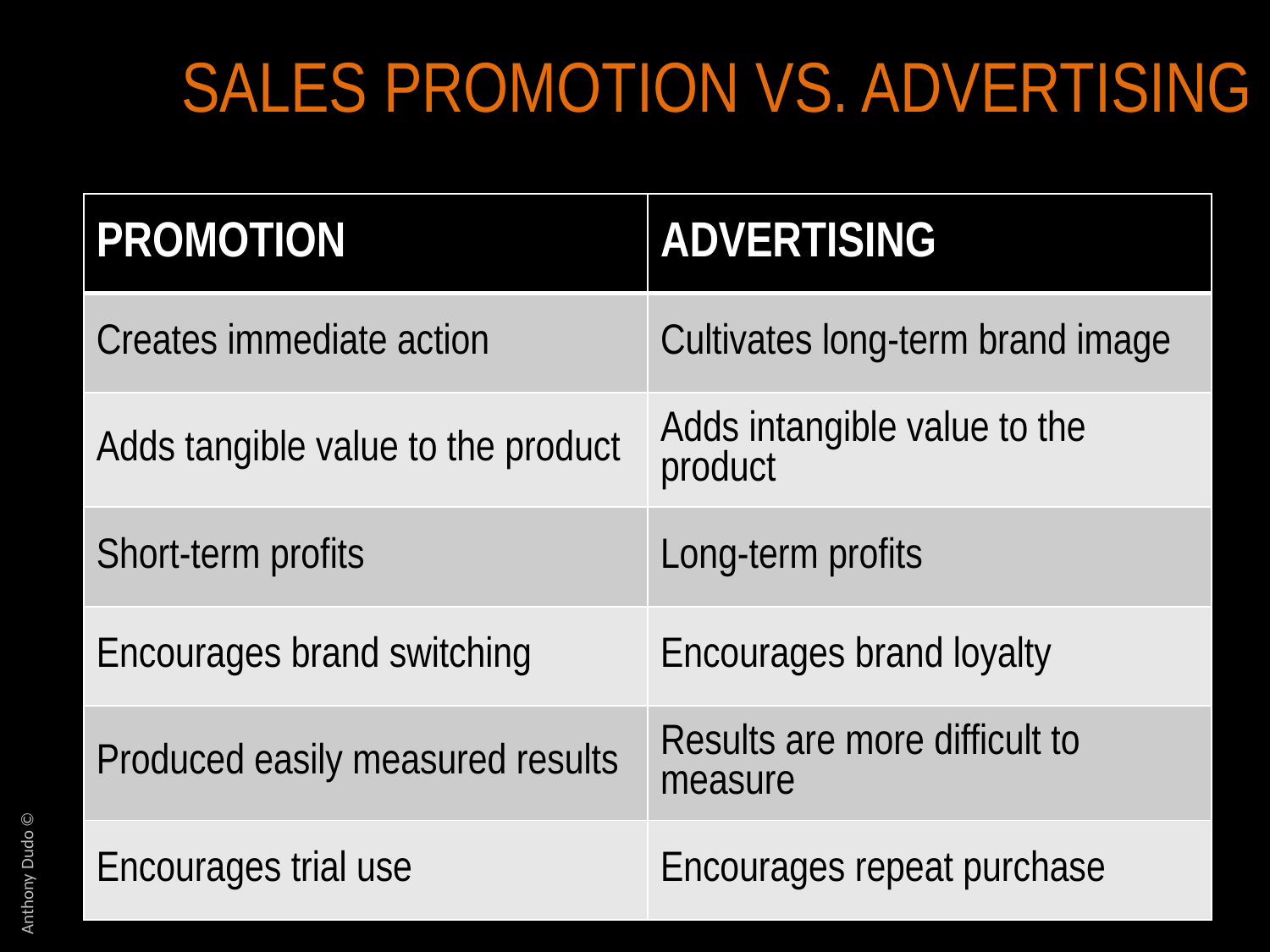

# SALES PROMOTION VS. ADVERTISING

| PROMOTION | ADVERTISING |
| --- | --- |
| Creates immediate action | Cultivates long-term brand image |
| Adds tangible value to the product | Adds intangible value to the product |
| Short-term profits | Long-term profits |
| Encourages brand switching | Encourages brand loyalty |
| Produced easily measured results | Results are more difficult to measure |
| Encourages trial use | Encourages repeat purchase |
Anthony Dudo ©